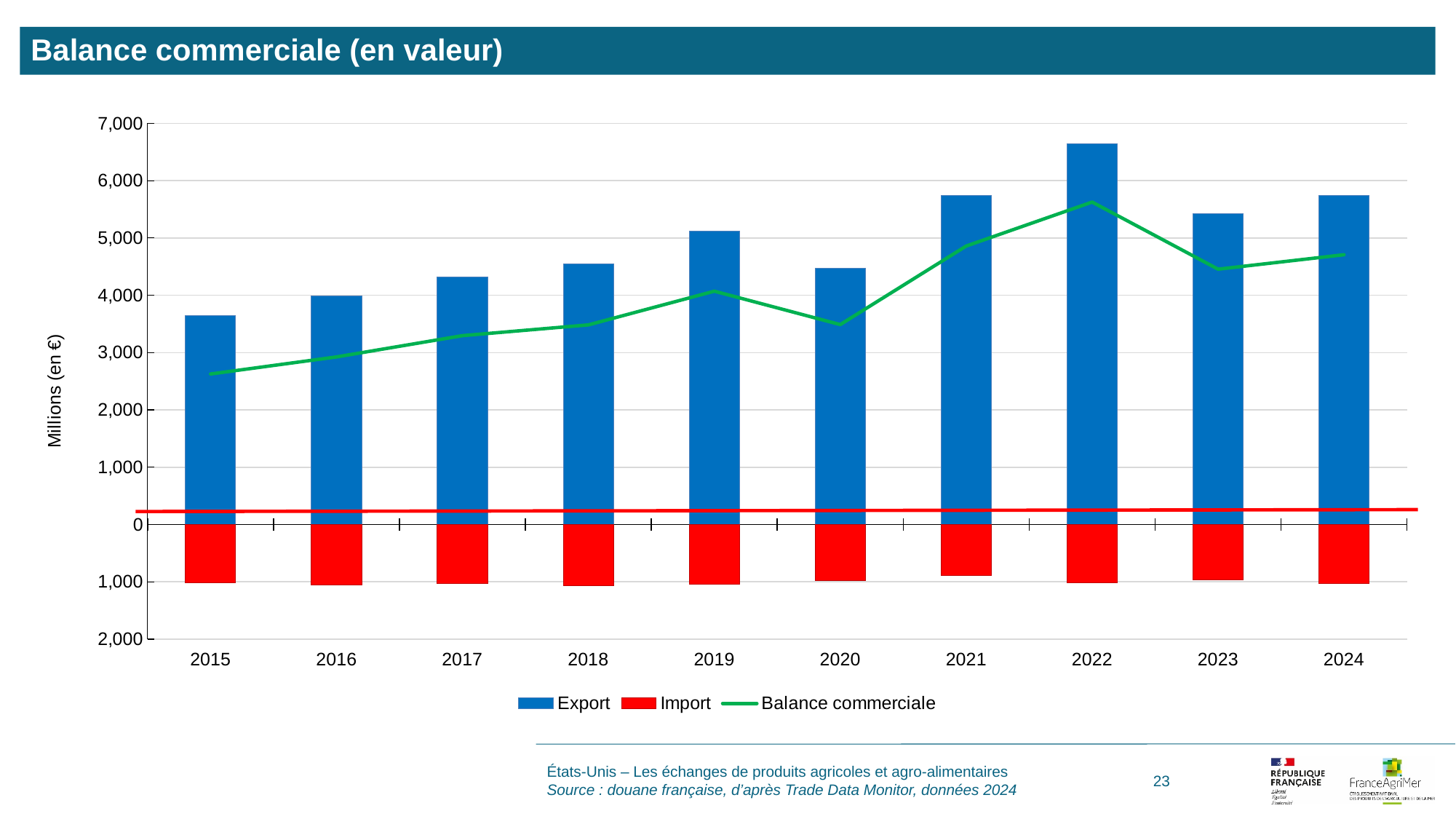

Balance commerciale (en valeur)

### Chart

| Category | Export | Import | Balance commerciale |
|---|---|---|---|
| 2015 | 3647.389208 | -1020.44532 | 2626.943888 |
| 2016 | 3983.681063 | -1059.032038 | 2924.6490249999997 |
| 2017 | 4323.852607 | -1027.574978 | 3296.2776289999997 |
| 2018 | 4547.282489 | -1063.45987 | 3483.8226190000005 |
| 2019 | 5118.434789 | -1046.788446 | 4071.646343 |
| 2020 | 4471.246027 | -982.282883 | 3488.9631440000003 |
| 2021 | 5744.168652 | -884.397035 | 4859.771617 |
| 2022 | 6647.644537 | -1020.873308 | 5626.771229 |
| 2023 | 5423.531009 | -967.491191 | 4456.039818 |
| 2024 | 5738.452702 | -1030.086427 | 4708.366274999999 |
États-Unis – Les échanges de produits agricoles et agro-alimentaires
Source : douane française, d’après Trade Data Monitor, données 2024
23